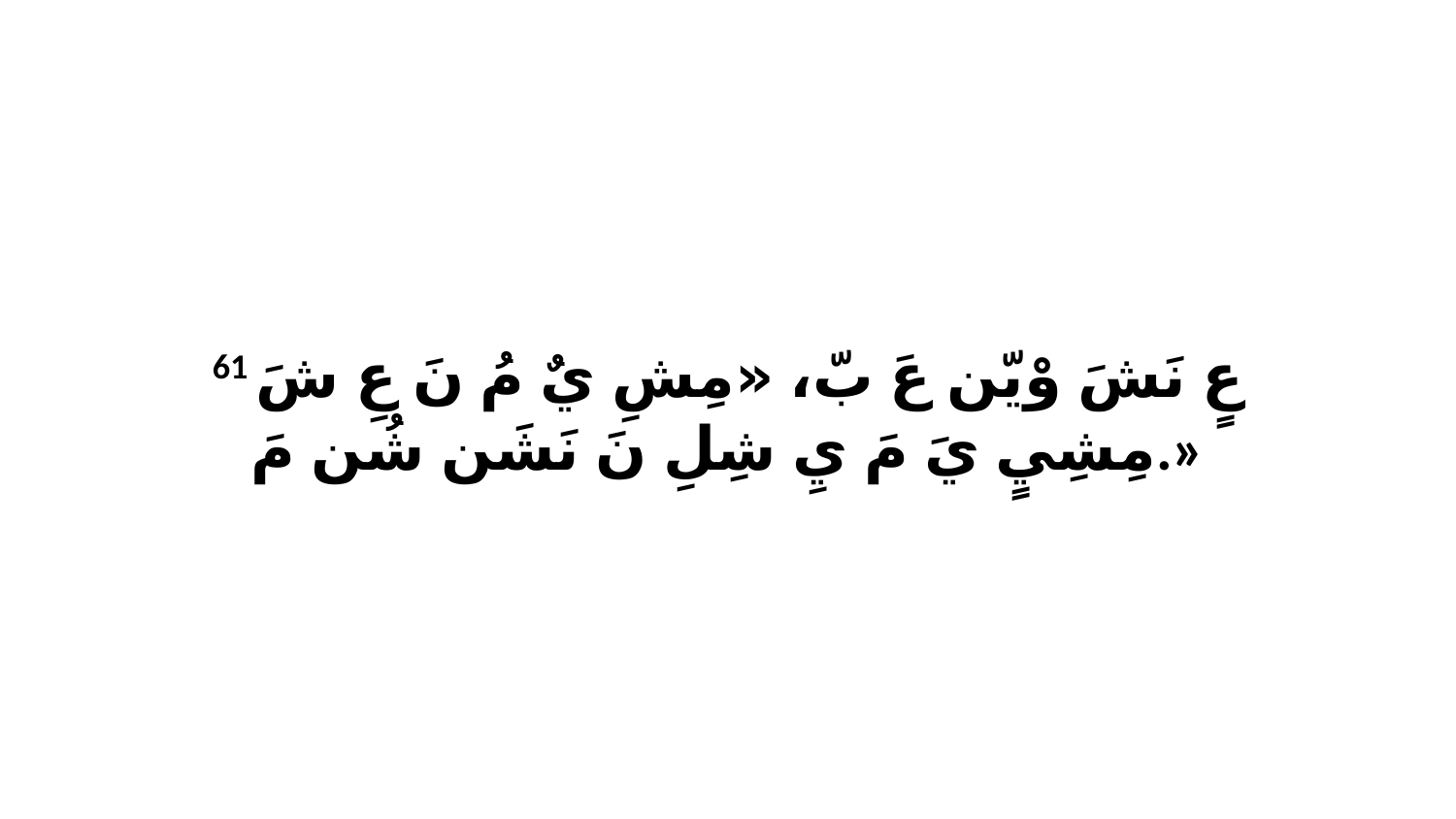

61 عٍ نَشَ وْيّن عَ بّ، «مِشِ يٌ مُ نَ عِ شَ مِشِيٍ يَ مَ يِ شِلِ نَ نَشَن شُن مَ.»